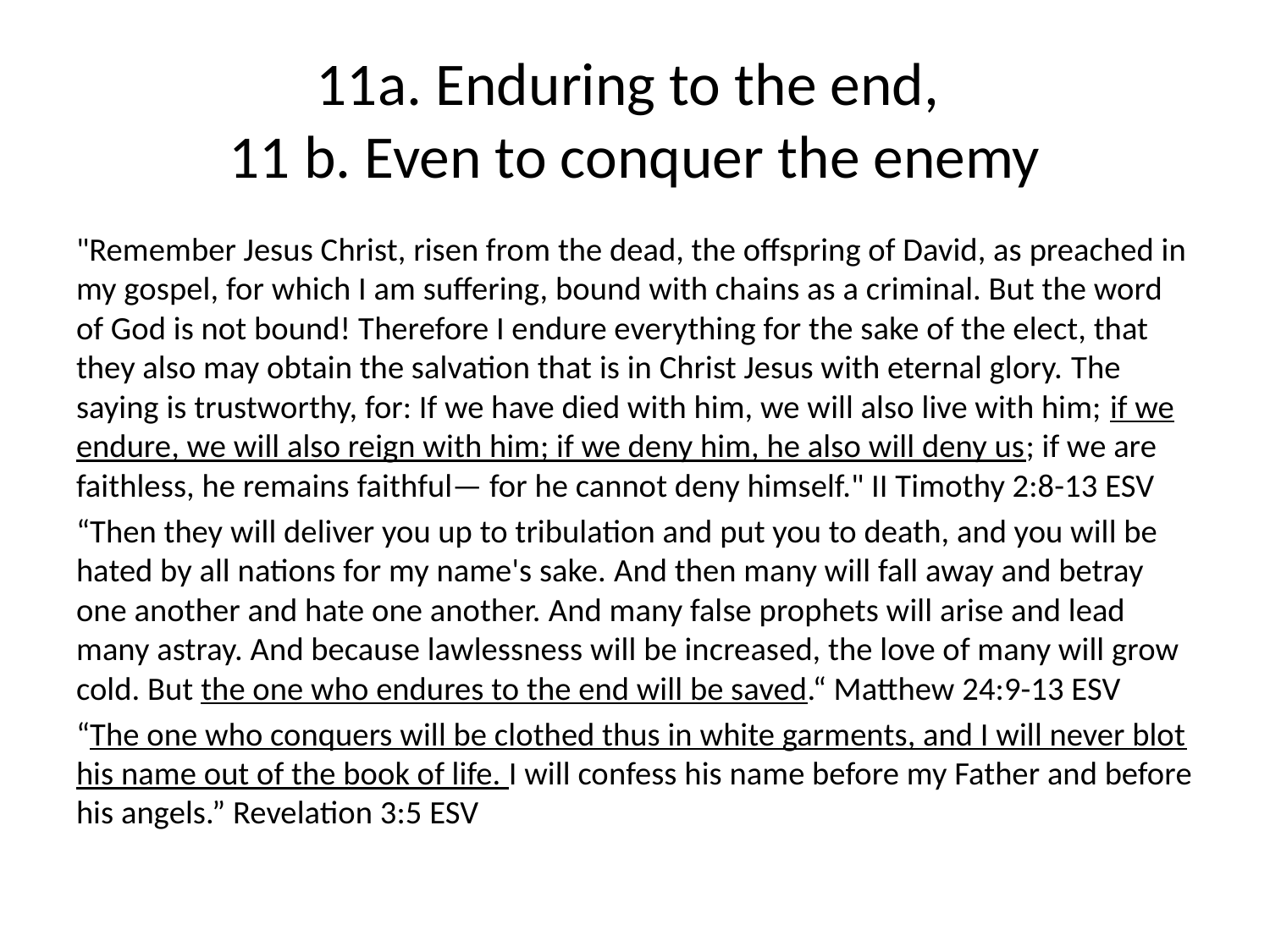

# 11a. Enduring to the end, 11 b. Even to conquer the enemy
"Remember Jesus Christ, risen from the dead, the offspring of David, as preached in my gospel, for which I am suffering, bound with chains as a criminal. But the word of God is not bound! Therefore I endure everything for the sake of the elect, that they also may obtain the salvation that is in Christ Jesus with eternal glory. The saying is trustworthy, for: If we have died with him, we will also live with him; if we endure, we will also reign with him; if we deny him, he also will deny us; if we are faithless, he remains faithful— for he cannot deny himself." II Timothy 2:8-13 ESV
“Then they will deliver you up to tribulation and put you to death, and you will be hated by all nations for my name's sake. And then many will fall away and betray one another and hate one another. And many false prophets will arise and lead many astray. And because lawlessness will be increased, the love of many will grow cold. But the one who endures to the end will be saved.“ Matthew 24:9-13 ESV
“The one who conquers will be clothed thus in white garments, and I will never blot his name out of the book of life. I will confess his name before my Father and before his angels.” Revelation 3:5 ESV